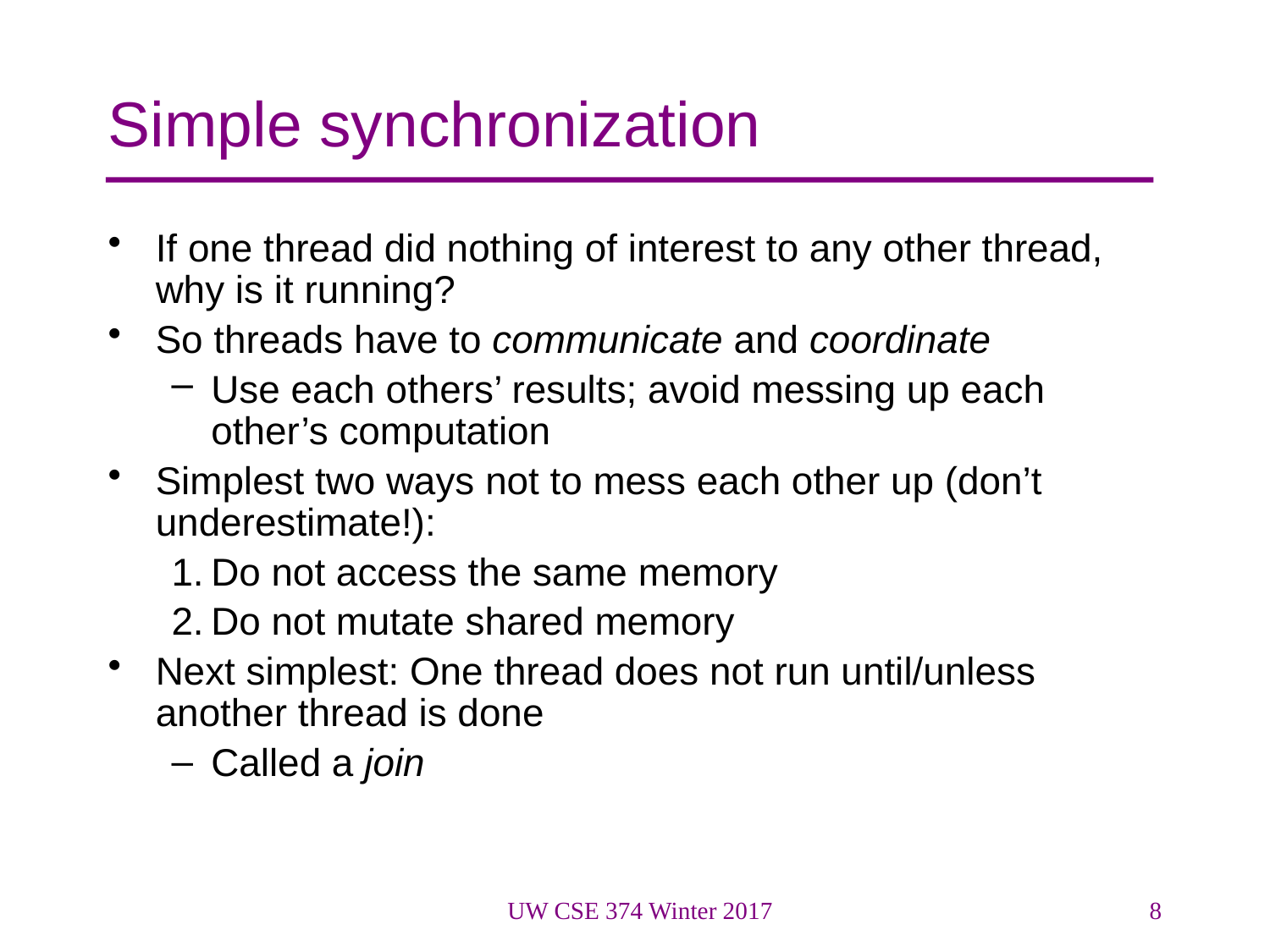

# Simple synchronization
If one thread did nothing of interest to any other thread, why is it running?
So threads have to communicate and coordinate
Use each others’ results; avoid messing up each other’s computation
Simplest two ways not to mess each other up (don’t underestimate!):
Do not access the same memory
Do not mutate shared memory
Next simplest: One thread does not run until/unless another thread is done
Called a join
UW CSE 374 Winter 2017
8